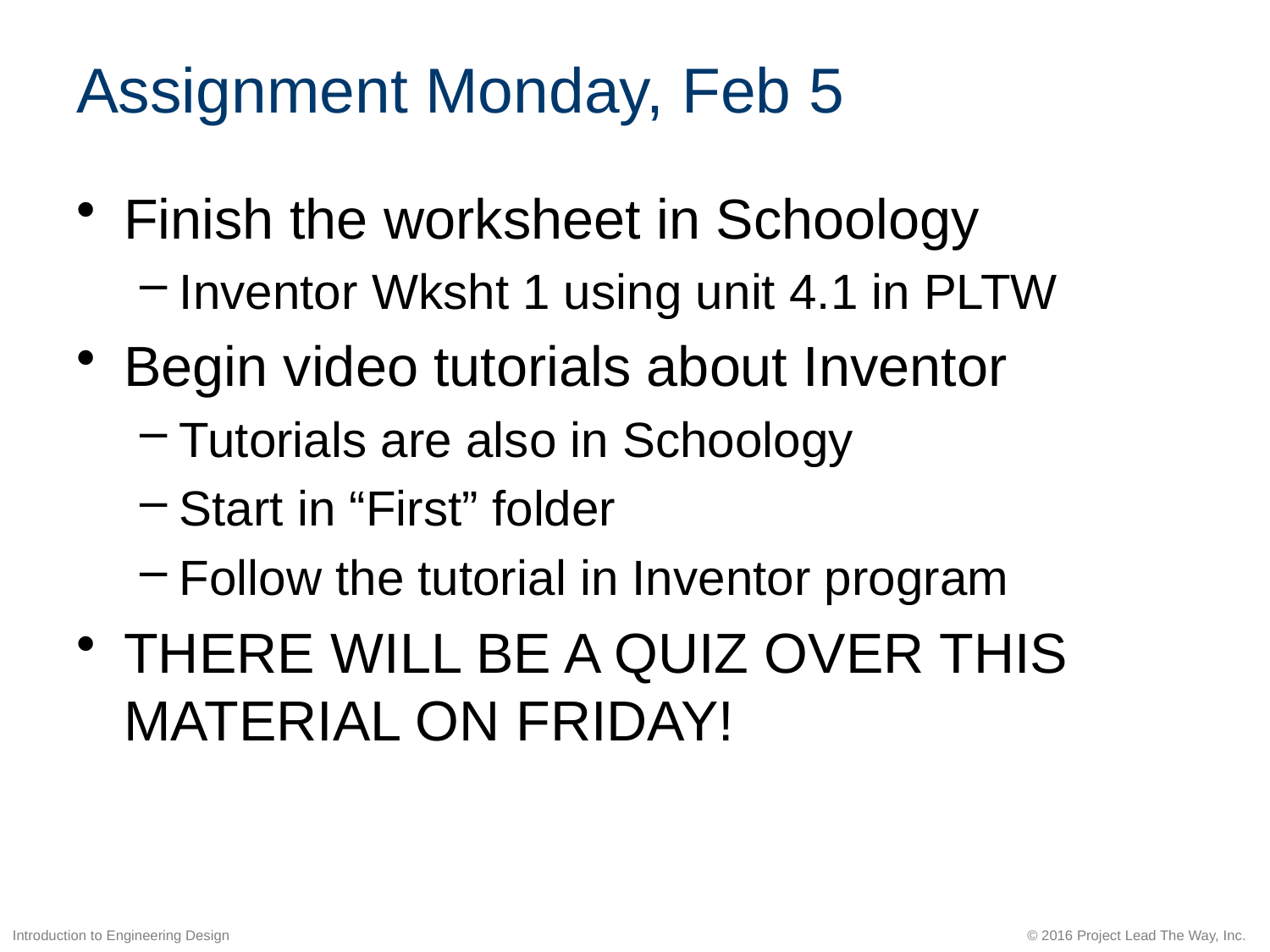

# Assignment Monday, Feb 5
Finish the worksheet in Schoology
Inventor Wksht 1 using unit 4.1 in PLTW
Begin video tutorials about Inventor
Tutorials are also in Schoology
Start in “First” folder
Follow the tutorial in Inventor program
THERE WILL BE A QUIZ OVER THIS MATERIAL ON FRIDAY!